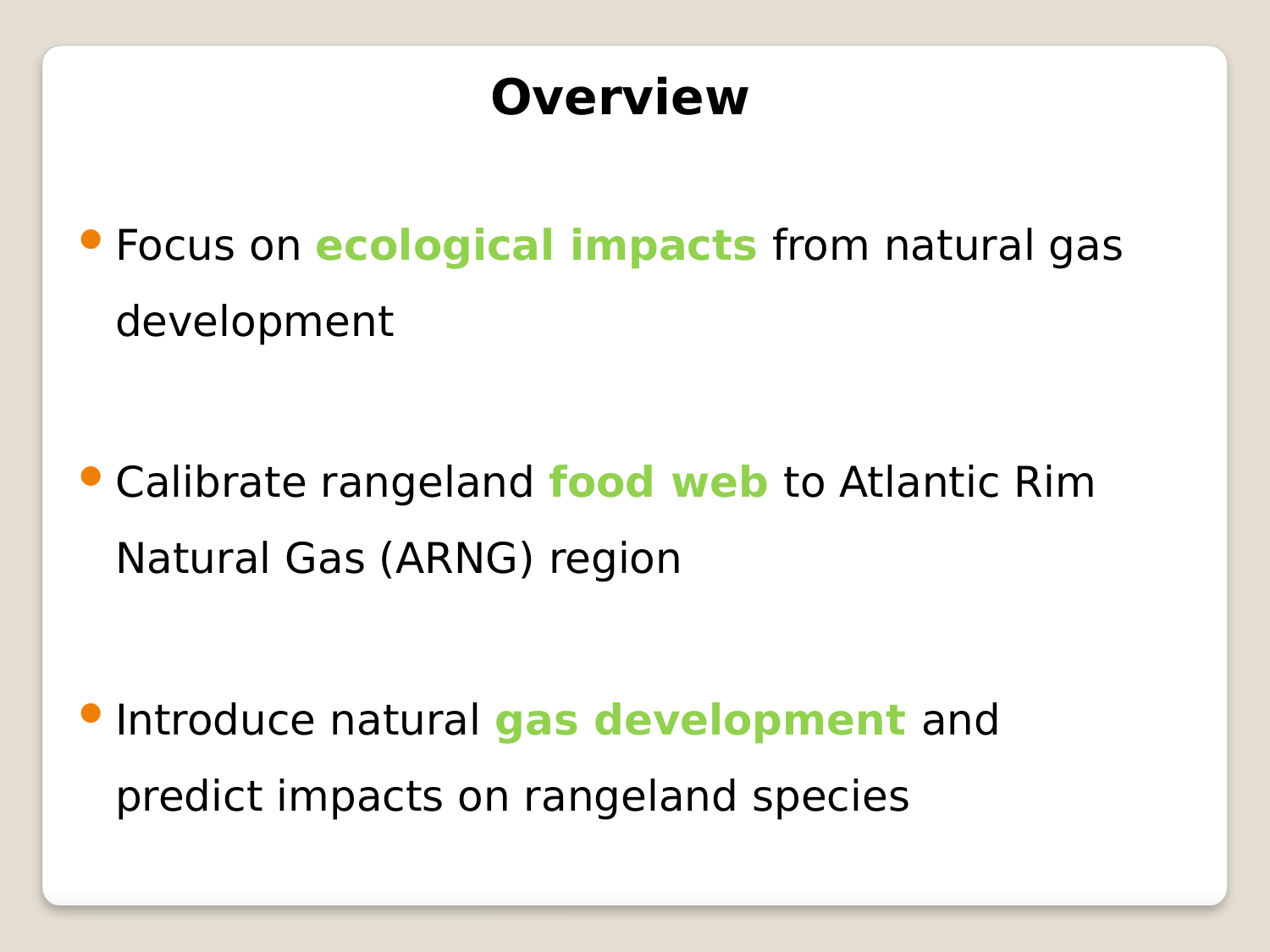

Overview

Focus on ecological impacts from natural gas development

Calibrate rangeland food web to Atlantic Rim Natural Gas (ARNG) region

Introduce natural gas development and predict impacts on rangeland species